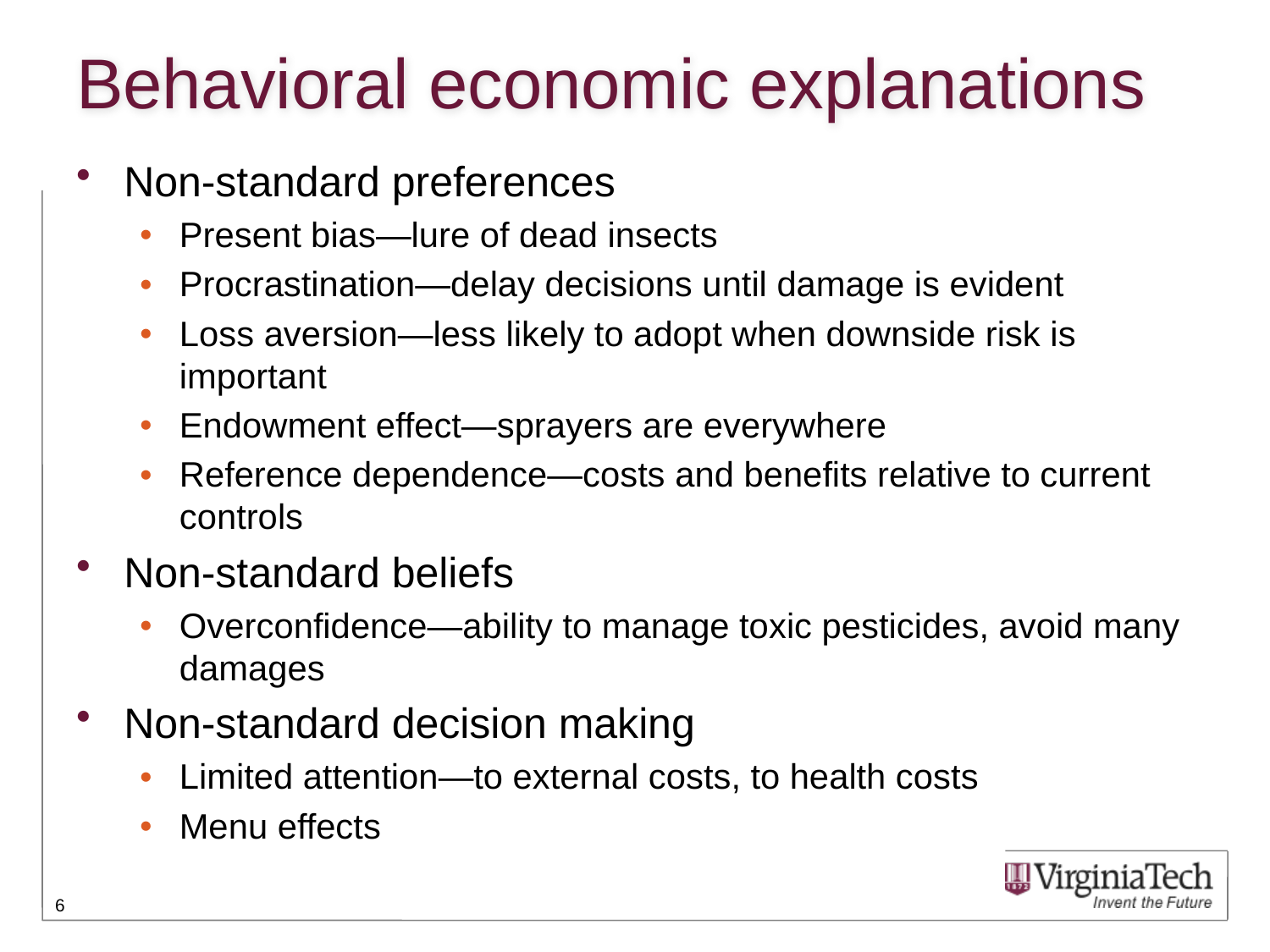

# Behavioral economic explanations
Non-standard preferences
Present bias—lure of dead insects
Procrastination—delay decisions until damage is evident
Loss aversion—less likely to adopt when downside risk is important
Endowment effect—sprayers are everywhere
Reference dependence—costs and benefits relative to current controls
Non-standard beliefs
Overconfidence—ability to manage toxic pesticides, avoid many damages
Non-standard decision making
Limited attention—to external costs, to health costs
Menu effects

6